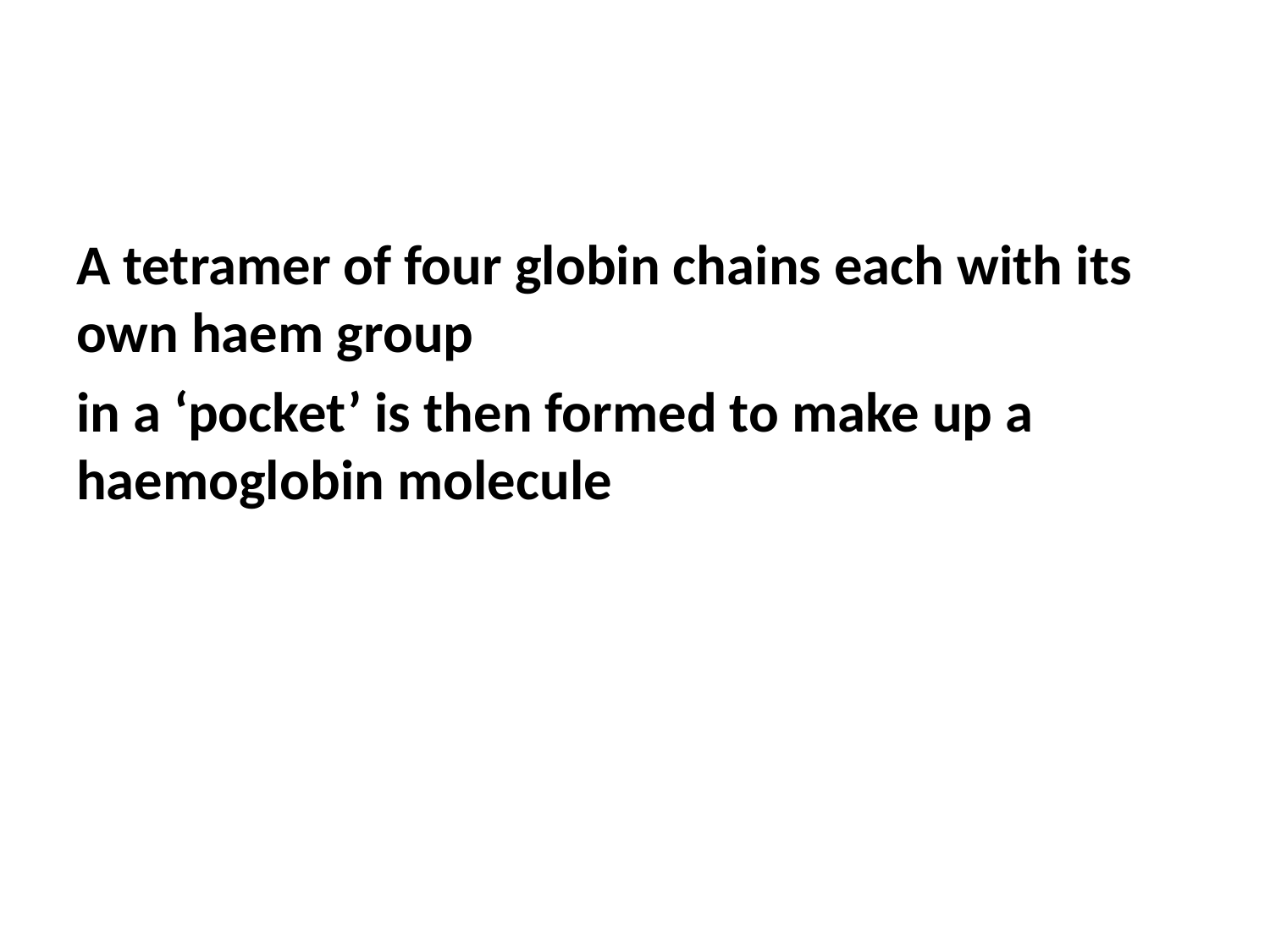

#
A tetramer of four globin chains each with its own haem group
in a ‘pocket’ is then formed to make up a haemoglobin molecule